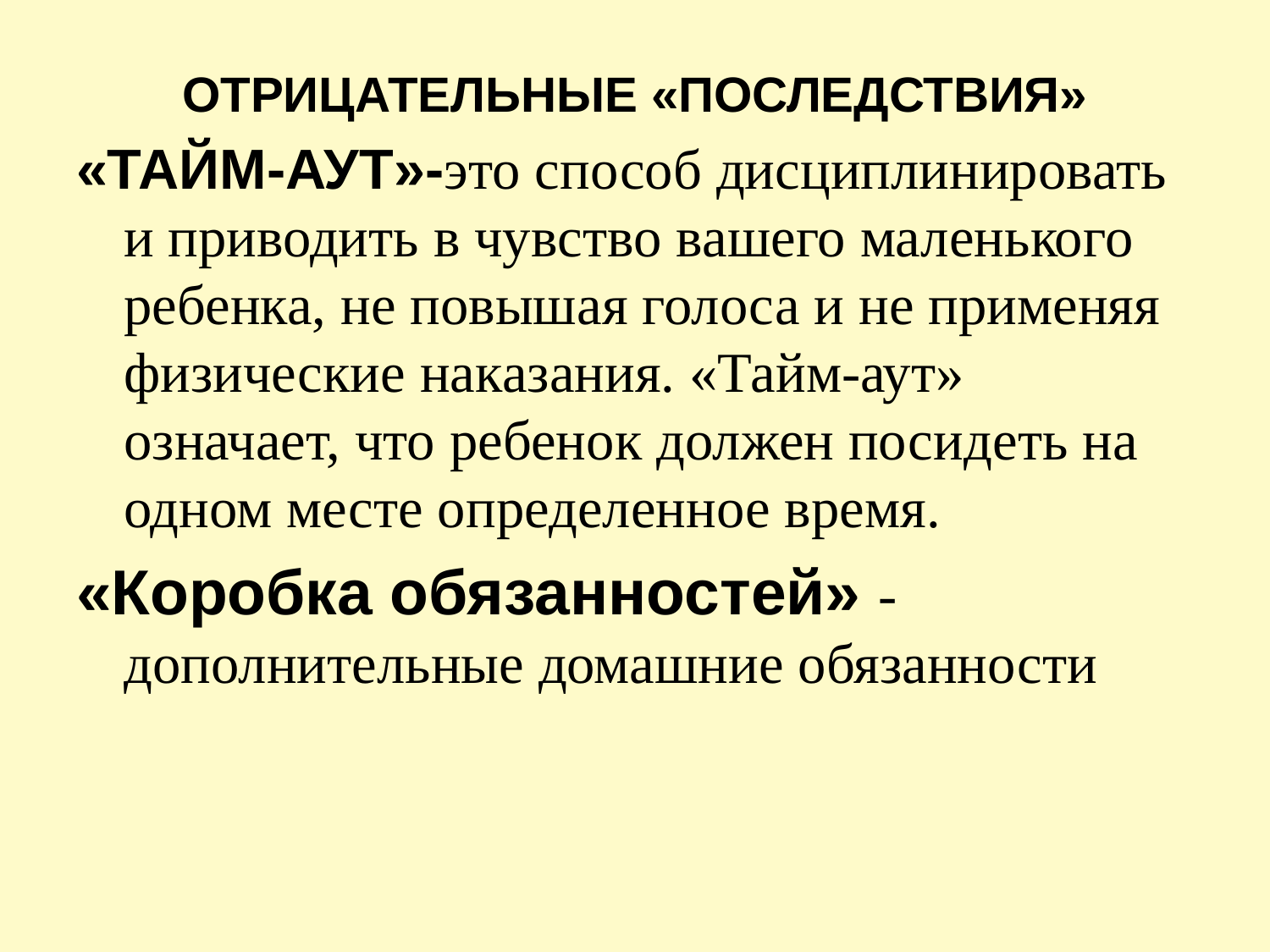

# ОТРИЦАТЕЛЬНЫЕ «ПОСЛЕДСТВИЯ»
«ТАЙМ-АУТ»-это способ дисциплинировать и приводить в чувство вашего маленького ребенка, не повышая голоса и не применяя физические наказания. «Тайм-аут» означает, что ребенок должен посидеть на одном месте определенное время.
«Коробка обязанностей» - дополнительные домашние обязанности